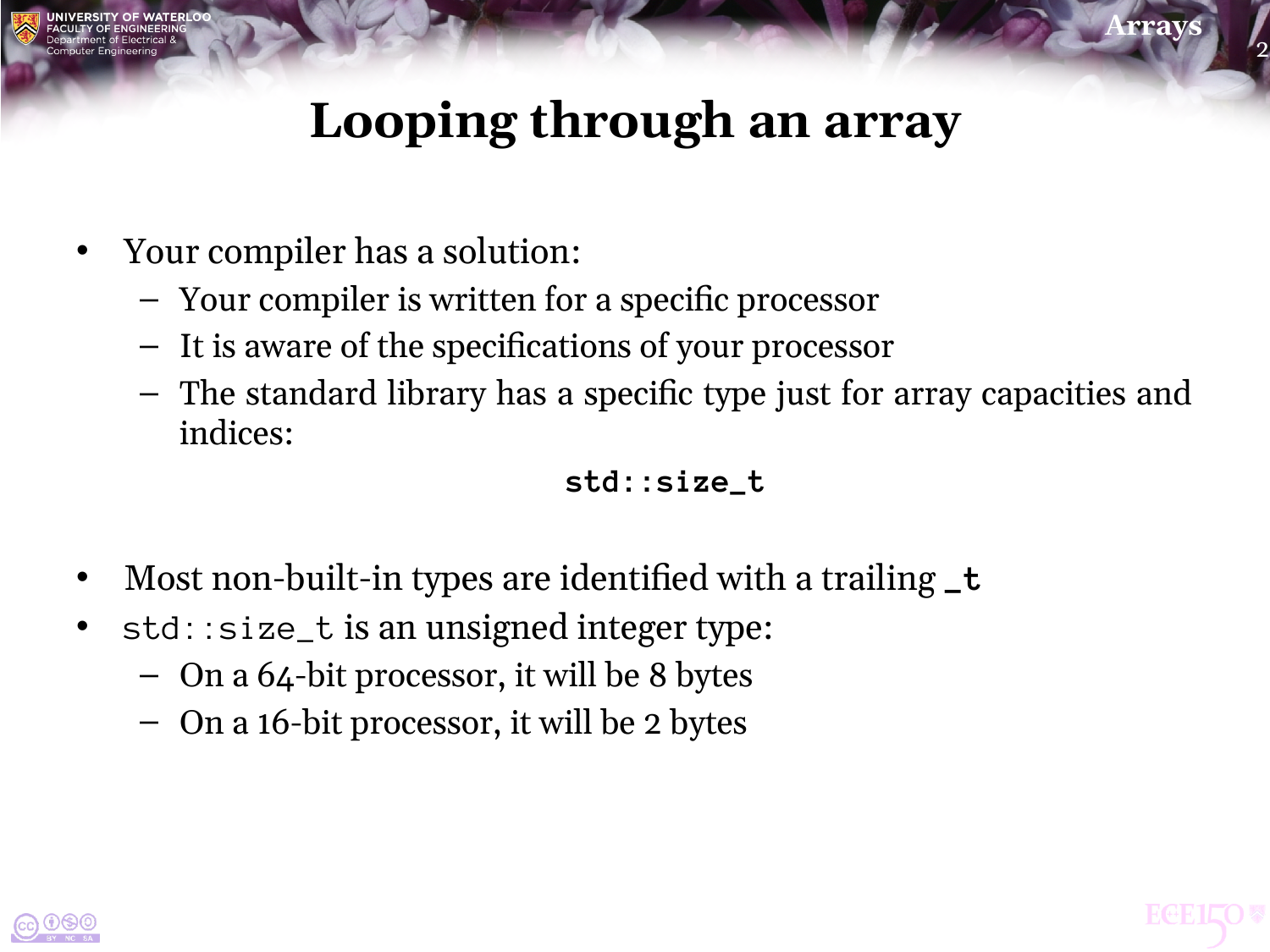

# Looping through an array
Your compiler has a solution:
Your compiler is written for a specific processor
It is aware of the specifications of your processor
The standard library has a specific type just for array capacities and indices:
std::size_t

Most non-built-in types are identified with a trailing _t
std::size_t is an unsigned integer type:
On a 64-bit processor, it will be 8 bytes
On a 16-bit processor, it will be 2 bytes